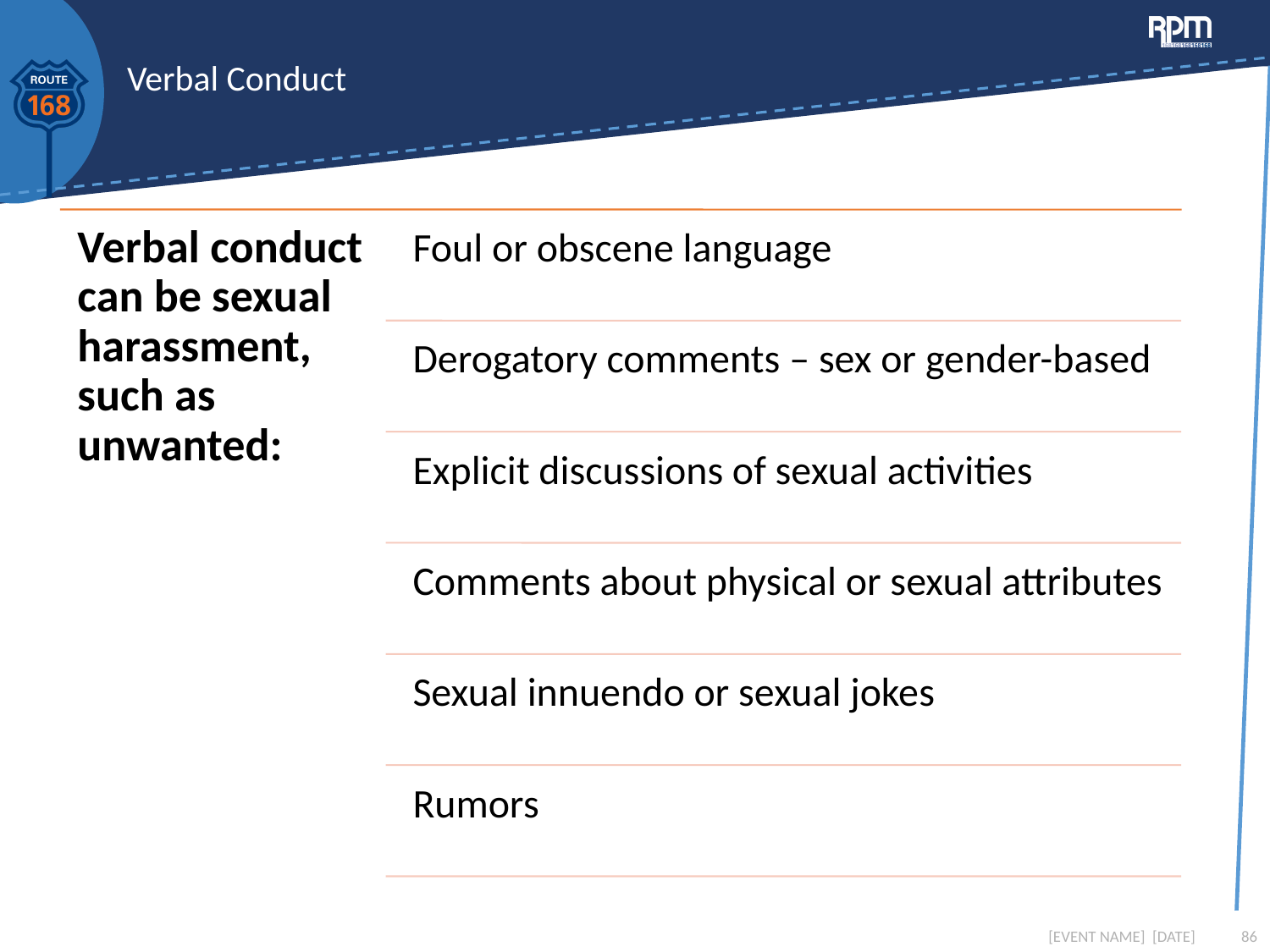

# Verbal Conduct
Verbal conduct can be sexual harassment, such as unwanted:
Foul or obscene language
Derogatory comments – sex or gender-based
Explicit discussions of sexual activities
Comments about physical or sexual attributes
Sexual innuendo or sexual jokes
Rumors
[EVENT NAME]  [DATE]
86